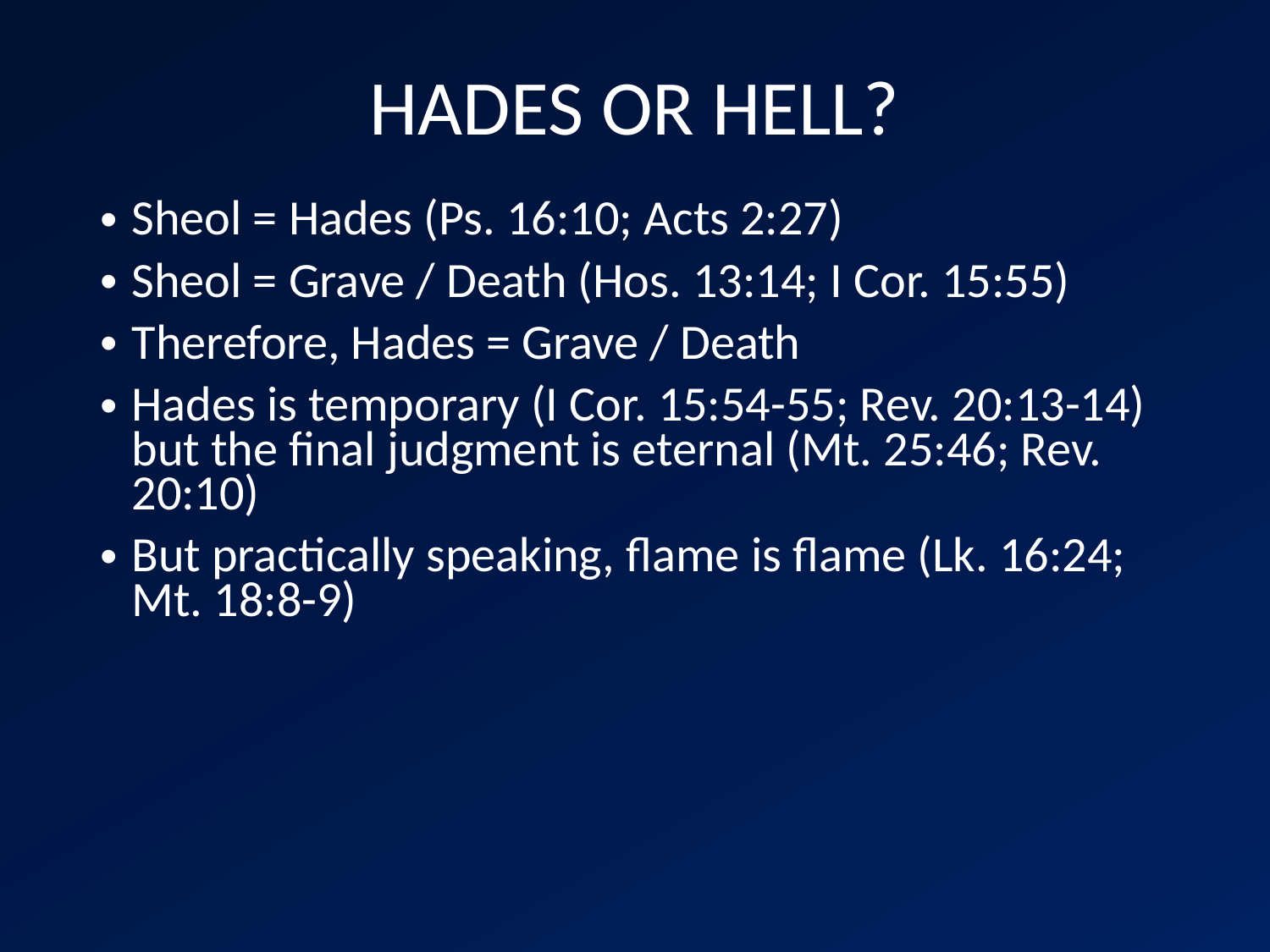

# HADES OR HELL?
Sheol = Hades (Ps. 16:10; Acts 2:27)
Sheol = Grave / Death (Hos. 13:14; I Cor. 15:55)
Therefore, Hades = Grave / Death
Hades is temporary (I Cor. 15:54-55; Rev. 20:13-14) but the final judgment is eternal (Mt. 25:46; Rev. 20:10)
But practically speaking, flame is flame (Lk. 16:24; Mt. 18:8-9)